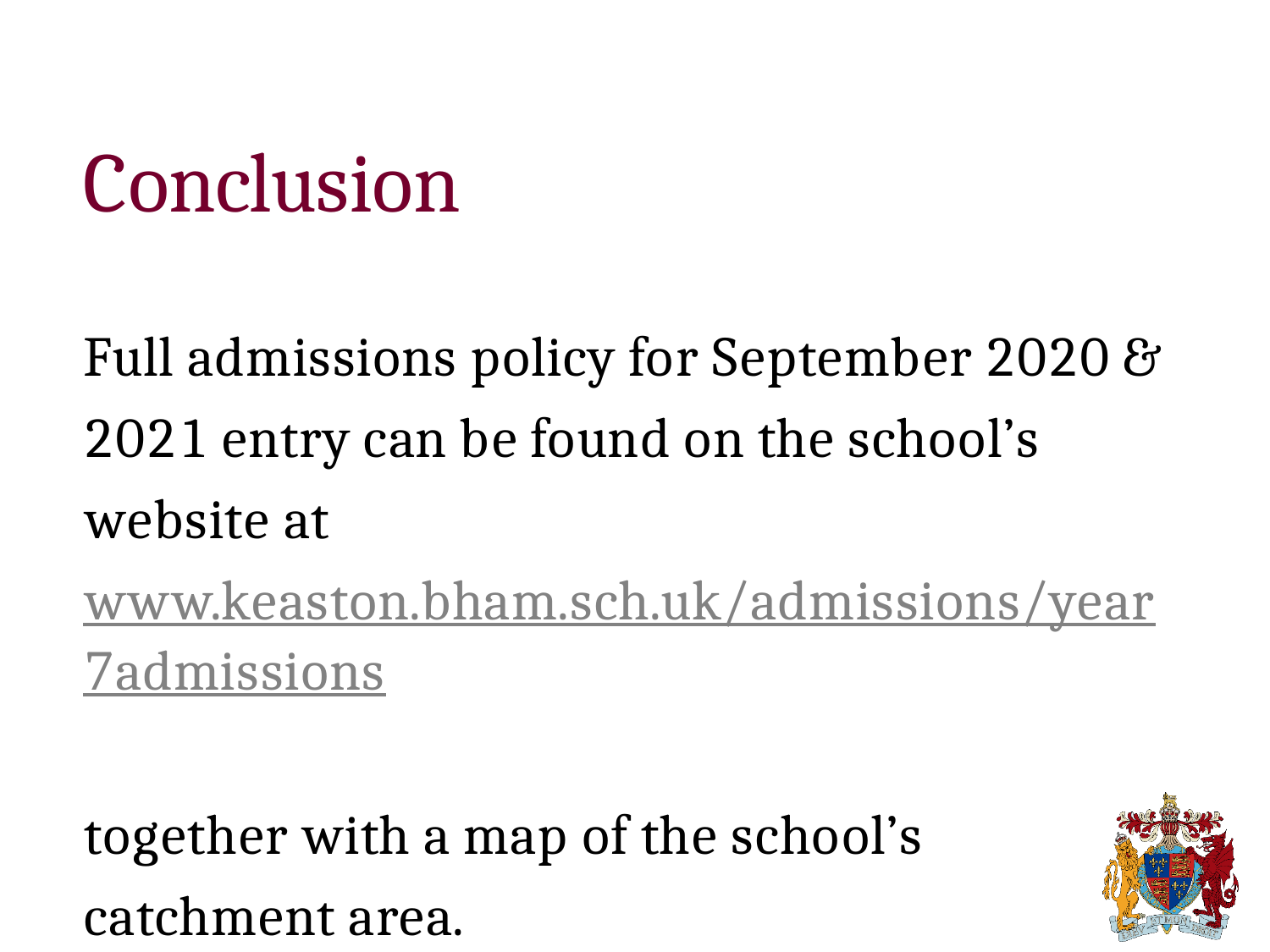

# Conclusion
Full admissions policy for September 2020 & 2021 entry can be found on the school’s website at www.keaston.bham.sch.uk/admissions/year7admissions
together with a map of the school’s catchment area.